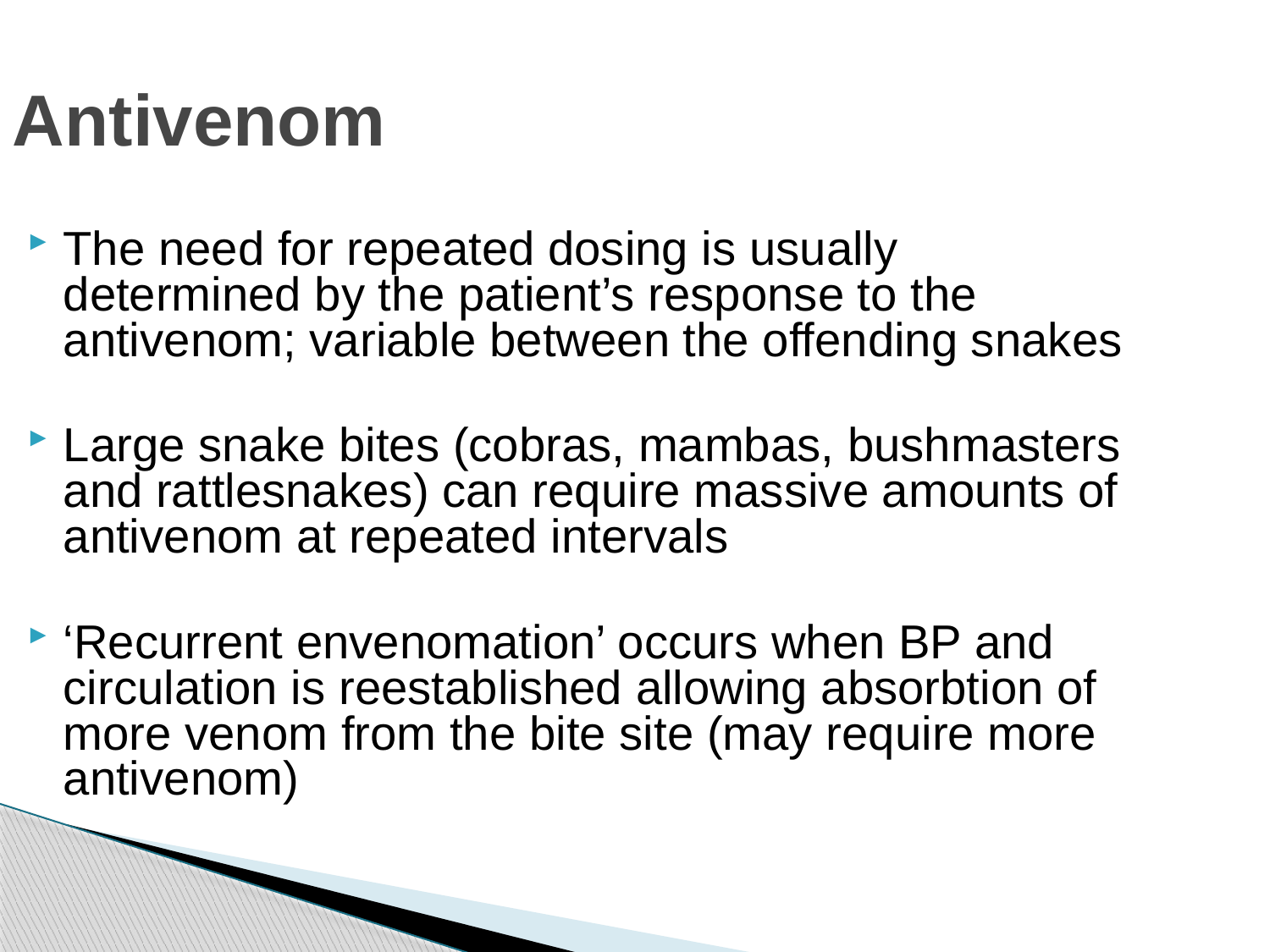

Antivenom
The need for repeated dosing is usually determined by the patient’s response to the antivenom; variable between the offending snakes

Large snake bites (cobras, mambas, bushmasters and rattlesnakes) can require massive amounts of antivenom at repeated intervals

‘Recurrent envenomation’ occurs when BP and circulation is reestablished allowing absorbtion of more venom from the bite site (may require more antivenom)